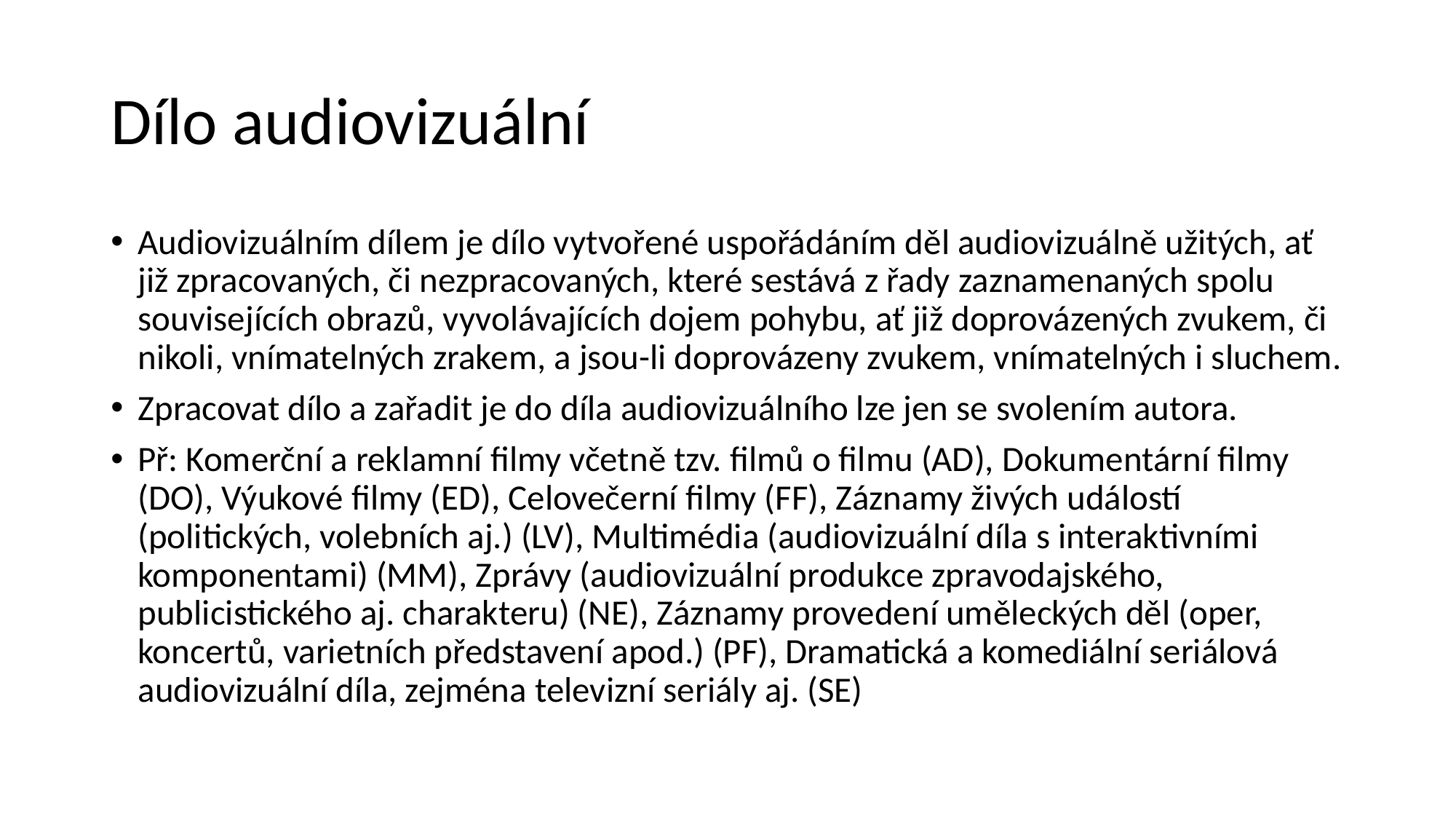

# Dílo audiovizuální
Audiovizuálním dílem je dílo vytvořené uspořádáním děl audiovizuálně užitých, ať již zpracovaných, či nezpracovaných, které sestává z řady zaznamenaných spolu souvisejících obrazů, vyvolávajících dojem pohybu, ať již doprovázených zvukem, či nikoli, vnímatelných zrakem, a jsou-li doprovázeny zvukem, vnímatelných i sluchem.
Zpracovat dílo a zařadit je do díla audiovizuálního lze jen se svolením autora.
Př: Komerční a reklamní filmy včetně tzv. filmů o filmu (AD), Dokumentární filmy (DO), Výukové filmy (ED), Celovečerní filmy (FF), Záznamy živých událostí (politických, volebních aj.) (LV), Multimédia (audiovizuální díla s interaktivními komponentami) (MM), Zprávy (audiovizuální produkce zpravodajského, publicistického aj. charakteru) (NE), Záznamy provedení uměleckých děl (oper, koncertů, varietních představení apod.) (PF), Dramatická a komediální seriálová audiovizuální díla, zejména televizní seriály aj. (SE)